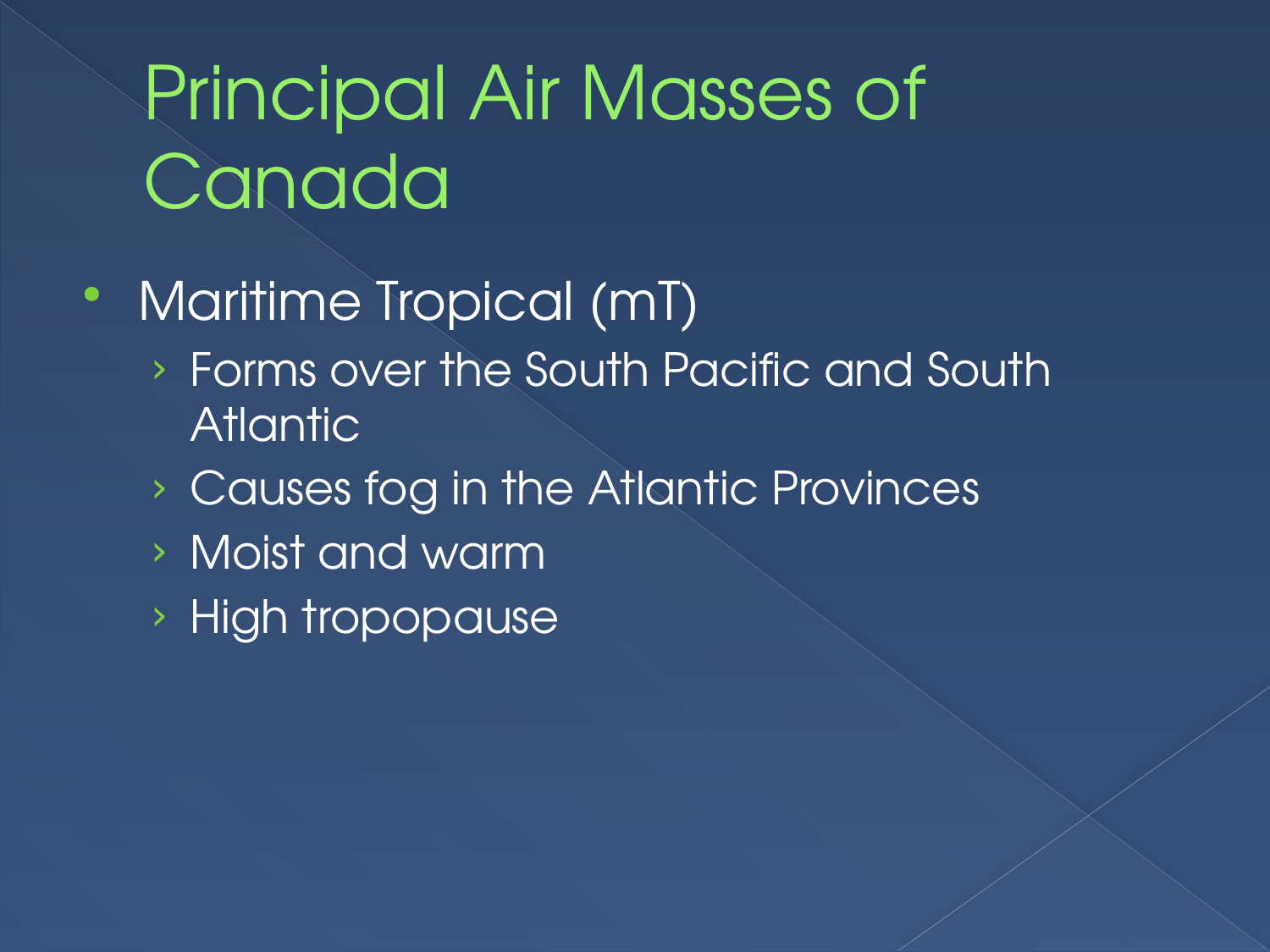

# Principal Air Masses of Canada
Maritime Tropical (mT)
Forms over the South Pacific and South Atlantic
Causes fog in the Atlantic Provinces
Moist and warm
High tropopause